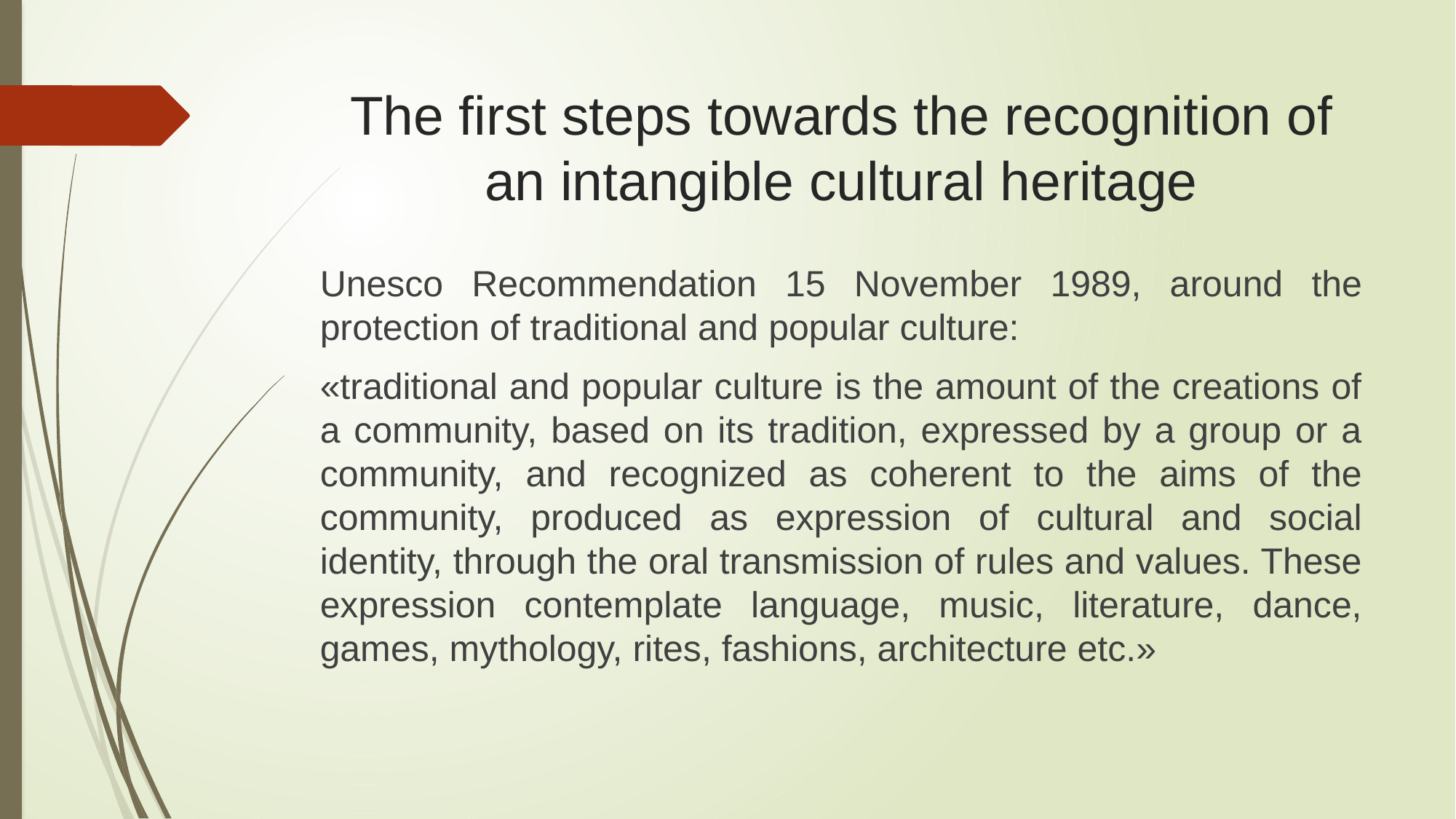

# The first steps towards the recognition of an intangible cultural heritage
Unesco Recommendation 15 November 1989, around the protection of traditional and popular culture:
«traditional and popular culture is the amount of the creations of a community, based on its tradition, expressed by a group or a community, and recognized as coherent to the aims of the community, produced as expression of cultural and social identity, through the oral transmission of rules and values. These expression contemplate language, music, literature, dance, games, mythology, rites, fashions, architecture etc.»